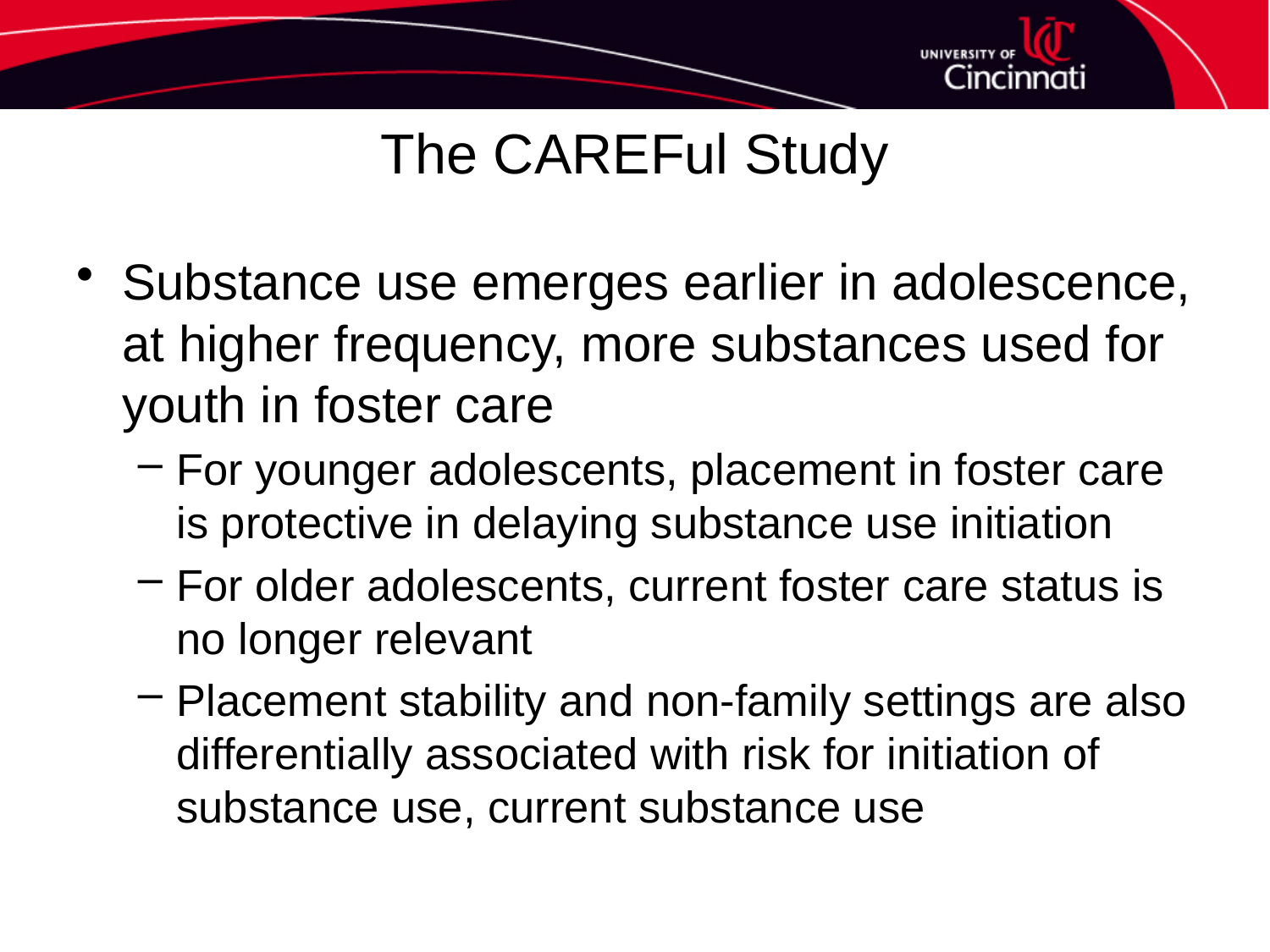

# The CAREFul Study
Substance use emerges earlier in adolescence, at higher frequency, more substances used for youth in foster care
For younger adolescents, placement in foster care is protective in delaying substance use initiation
For older adolescents, current foster care status is no longer relevant
Placement stability and non-family settings are also differentially associated with risk for initiation of substance use, current substance use